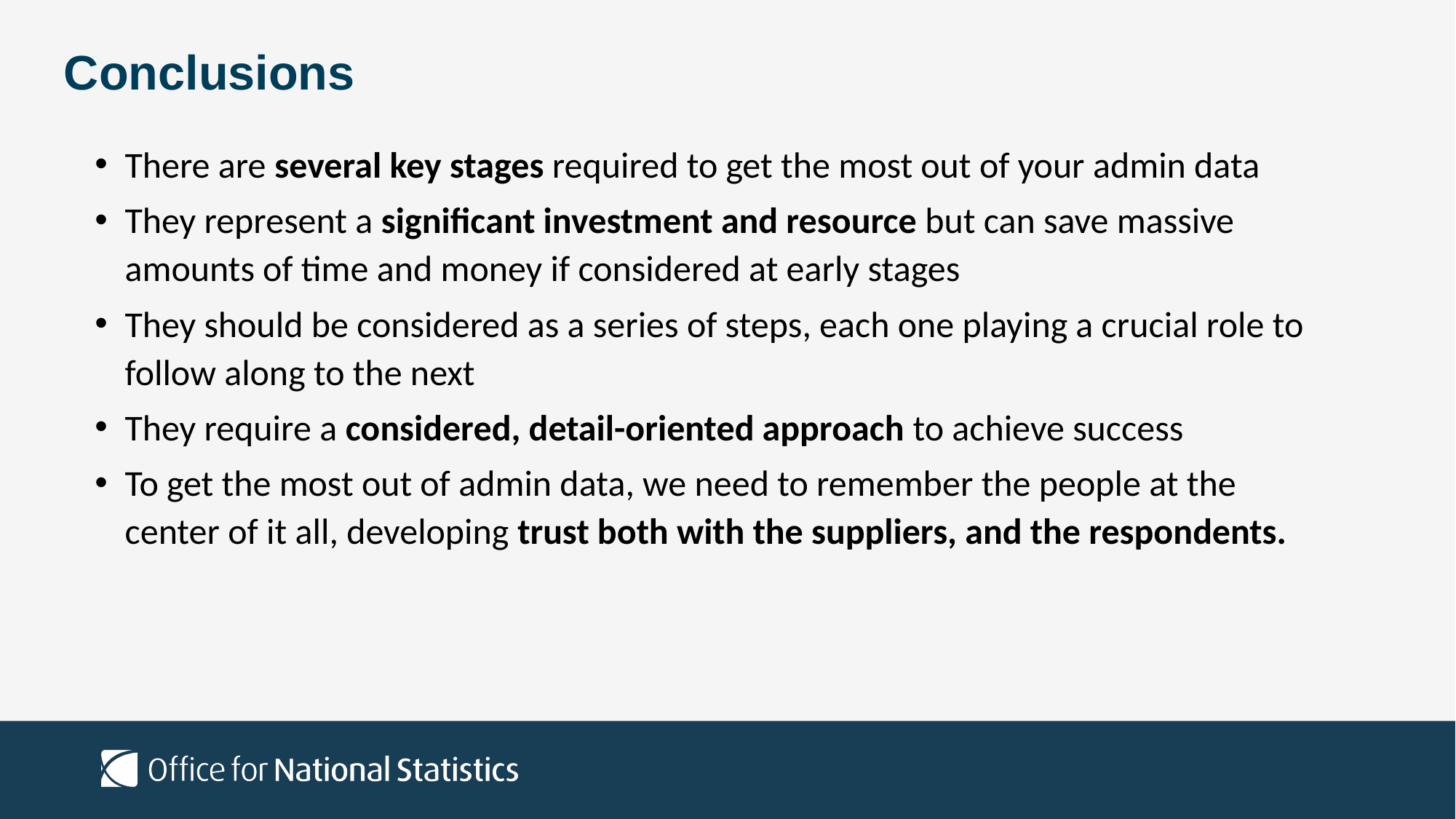

# Conclusions
There are several key stages required to get the most out of your admin data
They represent a significant investment and resource but can save massive amounts of time and money if considered at early stages
They should be considered as a series of steps, each one playing a crucial role to follow along to the next
They require a considered, detail-oriented approach to achieve success
To get the most out of admin data, we need to remember the people at the center of it all, developing trust both with the suppliers, and the respondents.